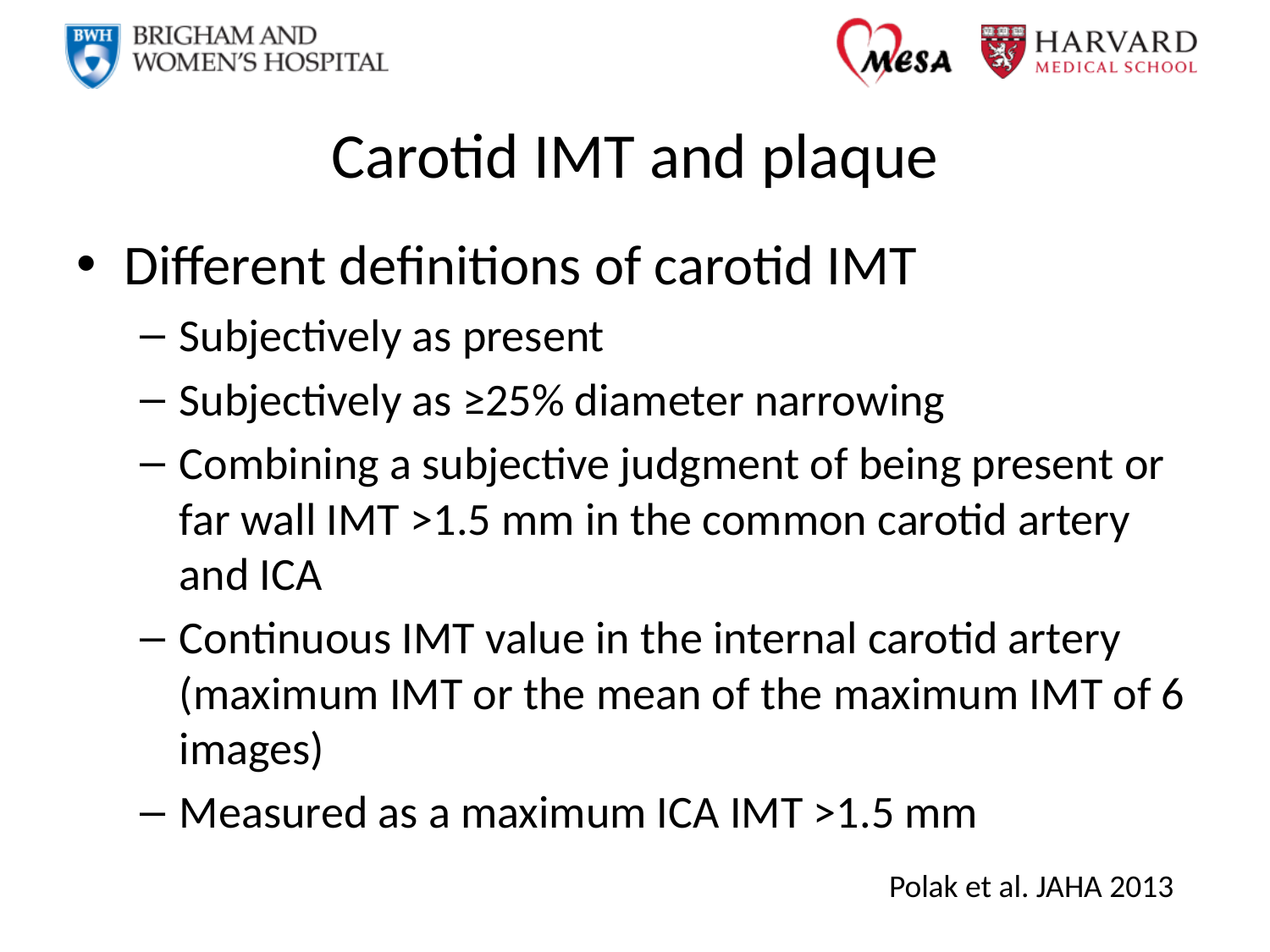

# Carotid IMT and plaque
Different definitions of carotid IMT
Subjectively as present
Subjectively as ≥25% diameter narrowing
Combining a subjective judgment of being present or far wall IMT >1.5 mm in the common carotid artery and ICA
Continuous IMT value in the internal carotid artery (maximum IMT or the mean of the maximum IMT of 6 images)
Measured as a maximum ICA IMT >1.5 mm
Polak et al. JAHA 2013